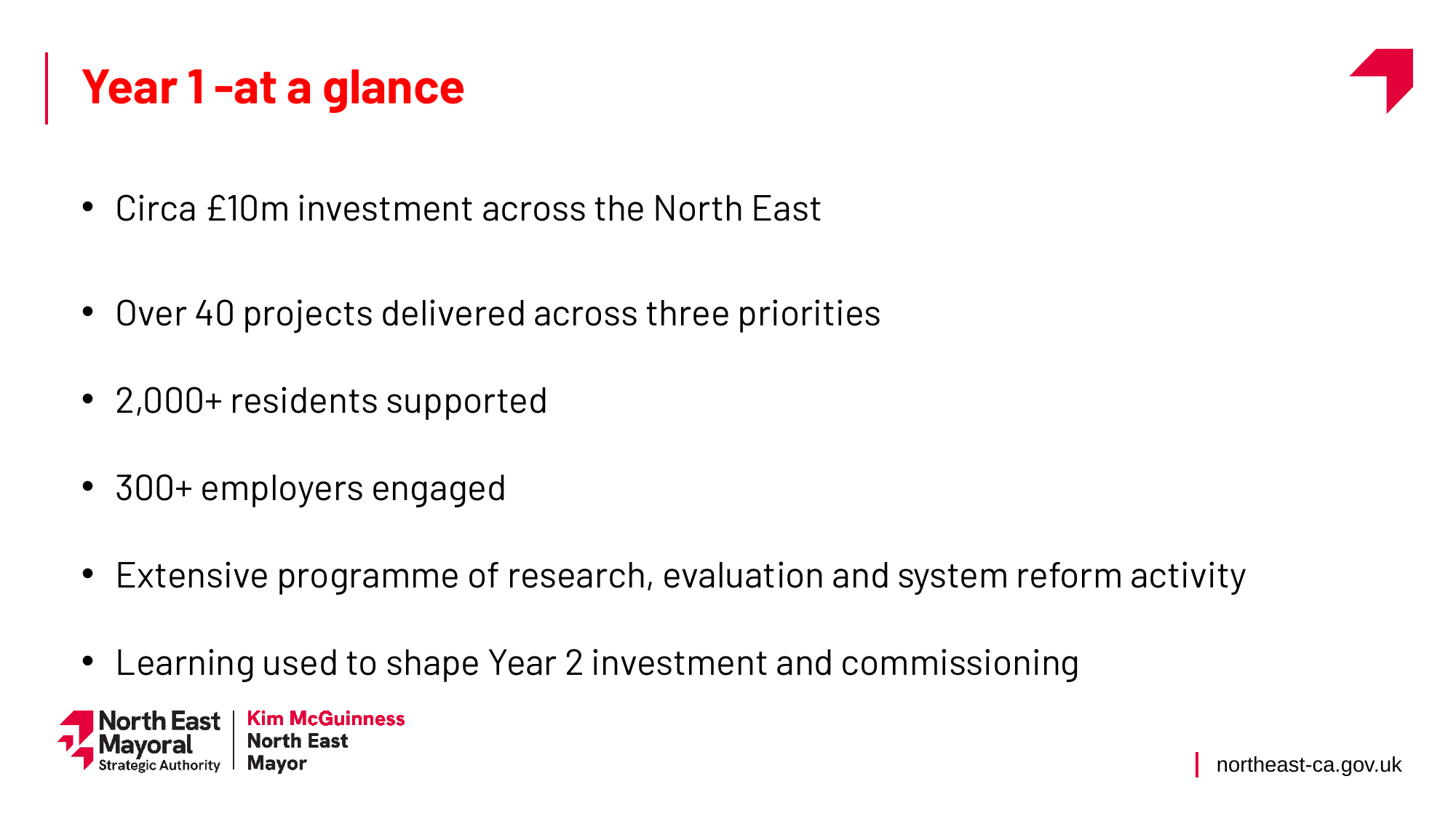

Year 1 -at a glance
Circa £10m investment across the North East

Over 40 projects delivered across three priorities

2,000+ residents supported

300+ employers engaged

Extensive programme of research, evaluation and system reform activity

Learning used to shape Year 2 investment and commissioning